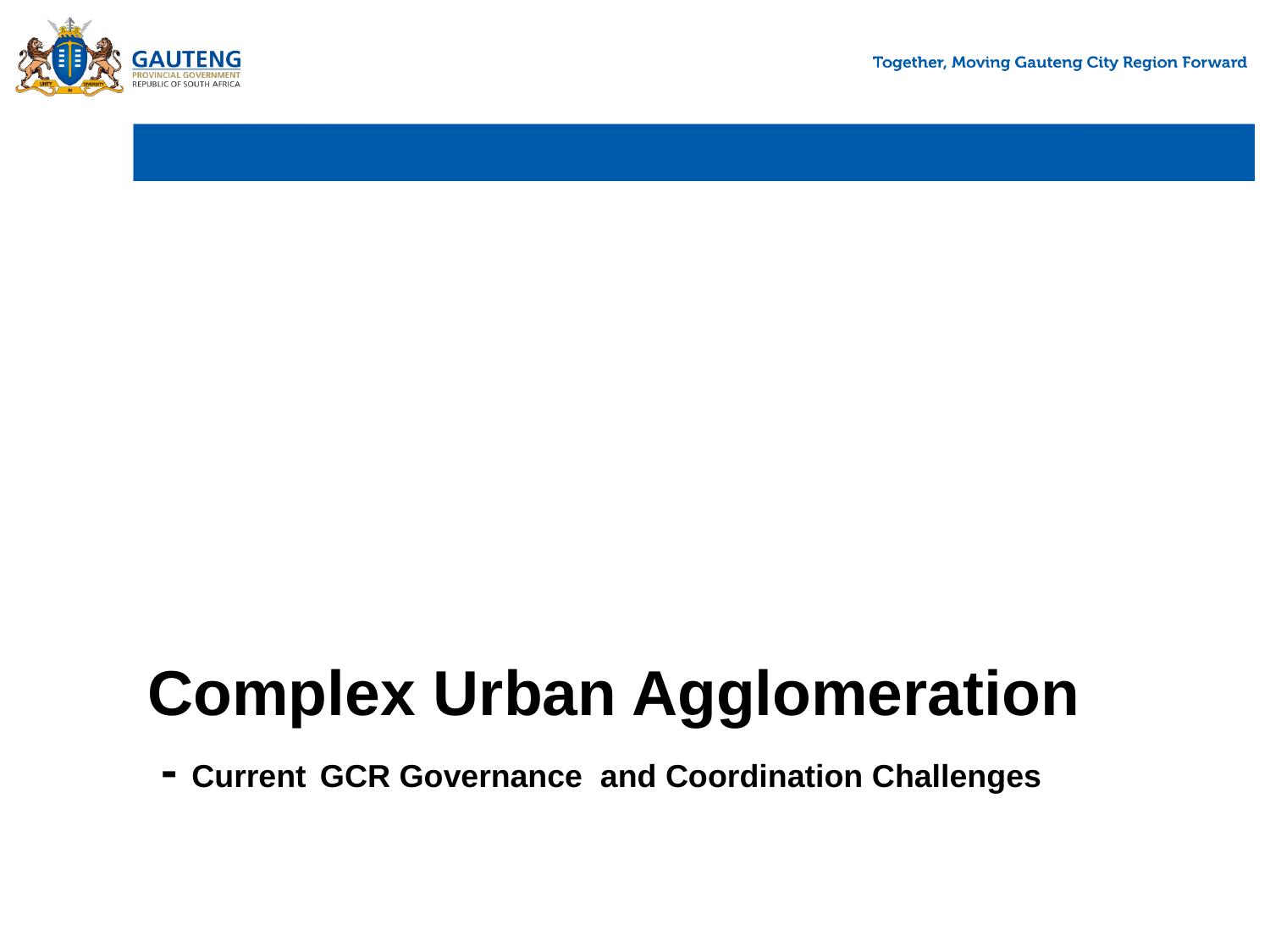

Complex Urban Agglomeration
 - Current GCR Governance  and Coordination Challenges